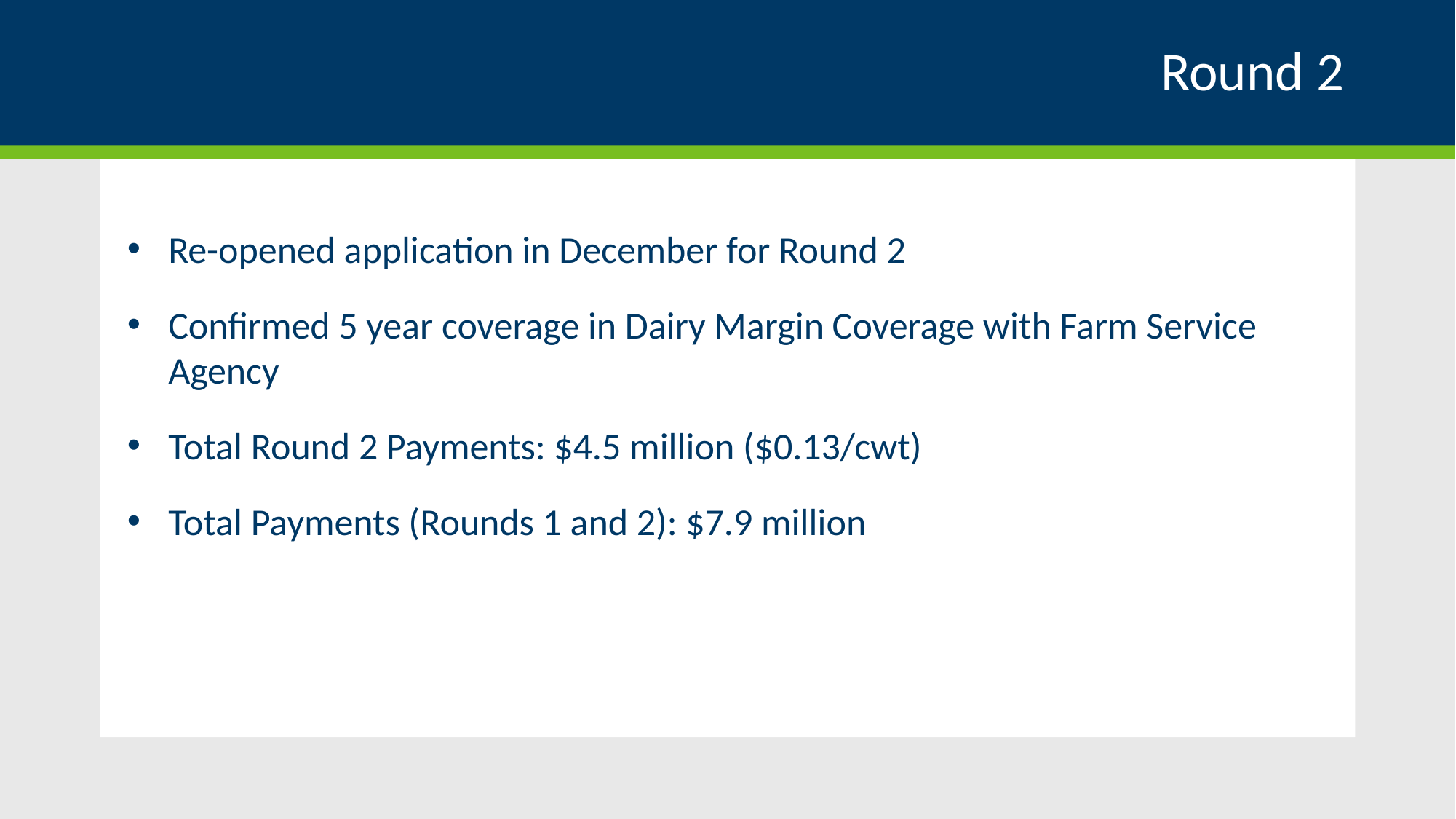

# Round 2
Re-opened application in December for Round 2
Confirmed 5 year coverage in Dairy Margin Coverage with Farm Service Agency
Total Round 2 Payments: $4.5 million ($0.13/cwt)
Total Payments (Rounds 1 and 2): $7.9 million